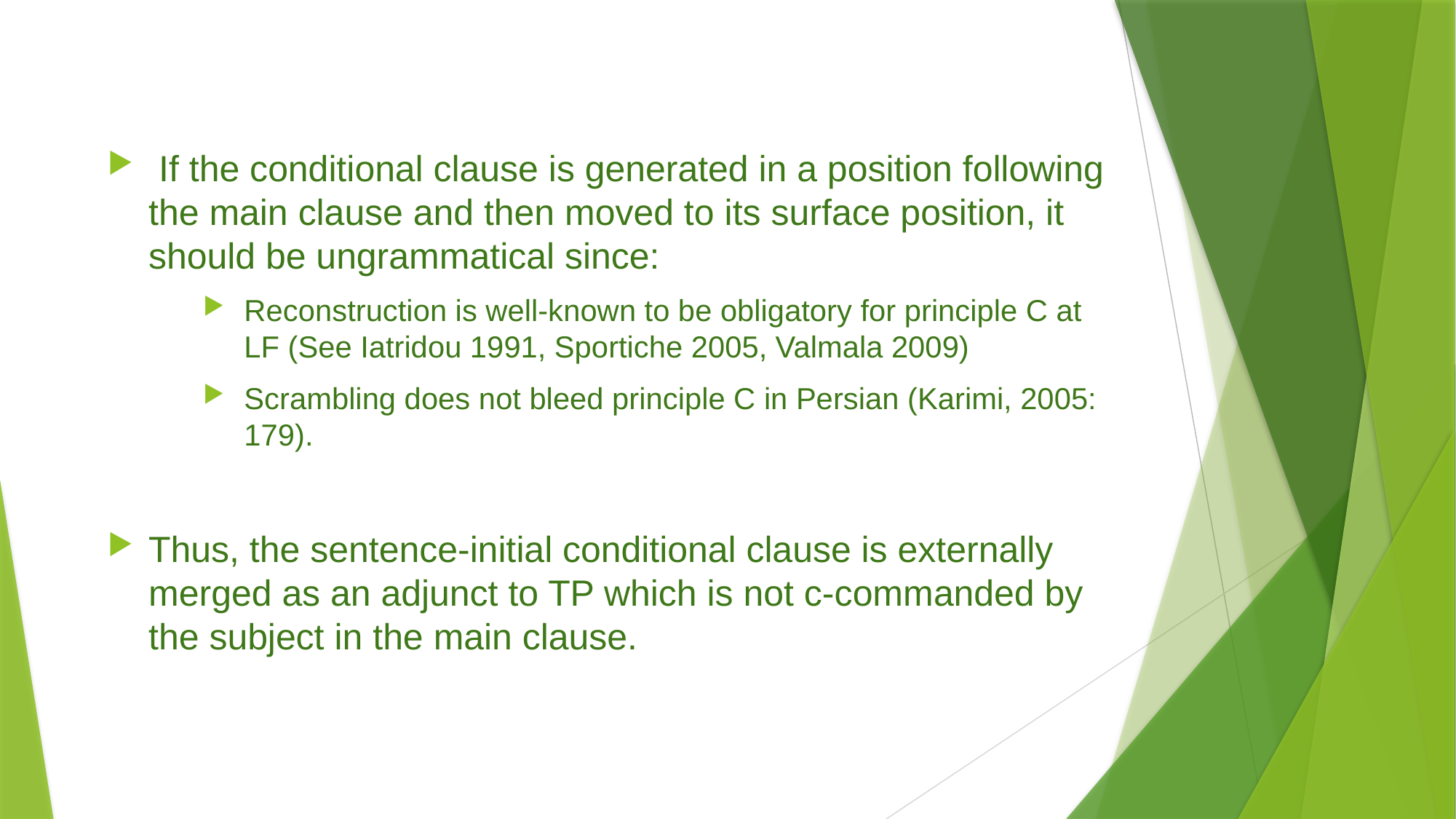

If the conditional clause is generated in a position following the main clause and then moved to its surface position, it should be ungrammatical since:
Reconstruction is well-known to be obligatory for principle C at LF (See Iatridou 1991, Sportiche 2005, Valmala 2009)
Scrambling does not bleed principle C in Persian (Karimi, 2005: 179).

Thus, the sentence-initial conditional clause is externally merged as an adjunct to TP which is not c-commanded by the subject in the main clause.